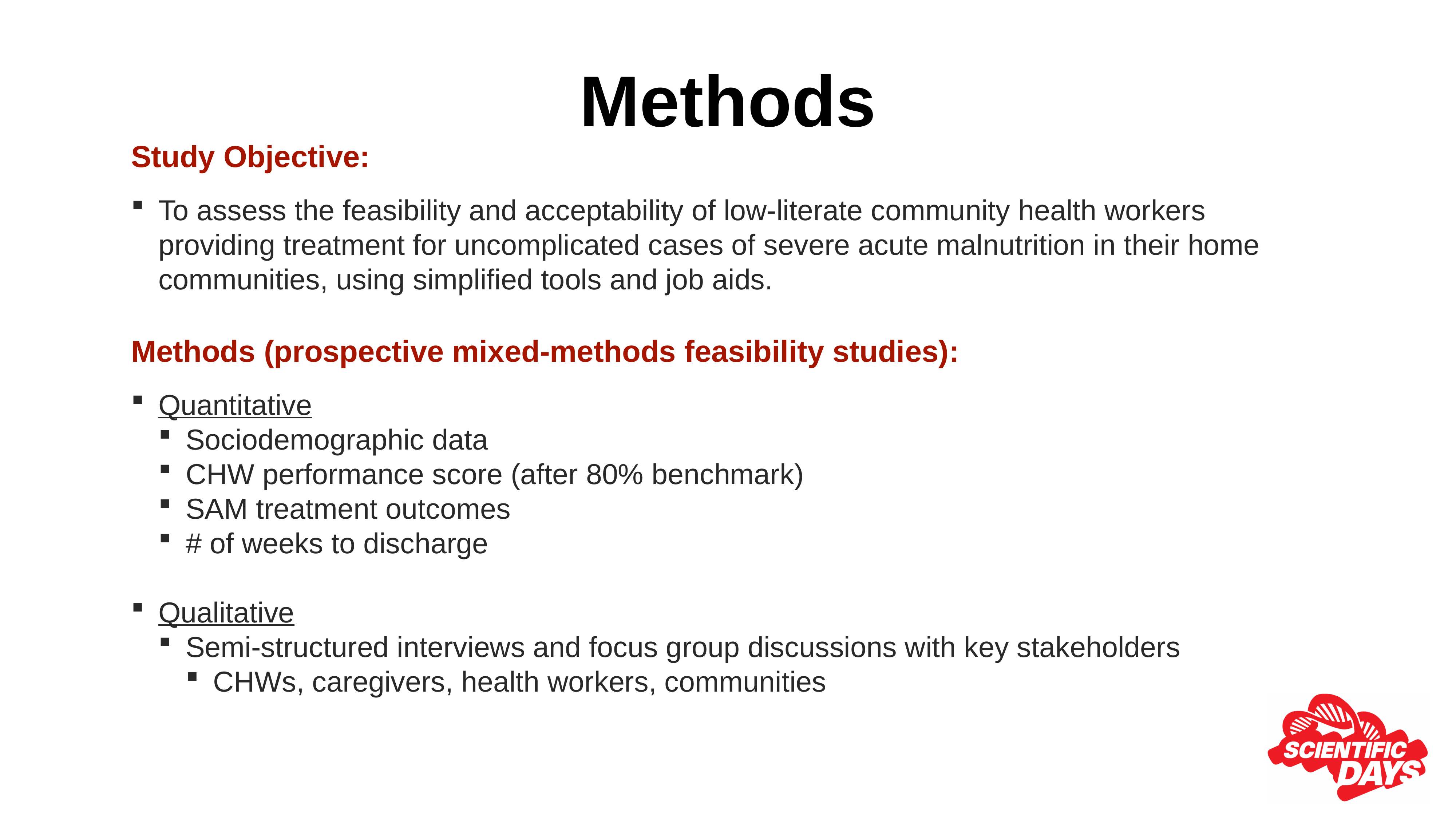

# Methods
Study Objective:

To assess the feasibility and acceptability of low-literate community health workers providing treatment for uncomplicated cases of severe acute malnutrition in their home communities, using simplified tools and job aids.

Methods (prospective mixed-methods feasibility studies):

Quantitative
Sociodemographic data
CHW performance score (after 80% benchmark)
SAM treatment outcomes
# of weeks to discharge

Qualitative
Semi-structured interviews and focus group discussions with key stakeholders
CHWs, caregivers, health workers, communities